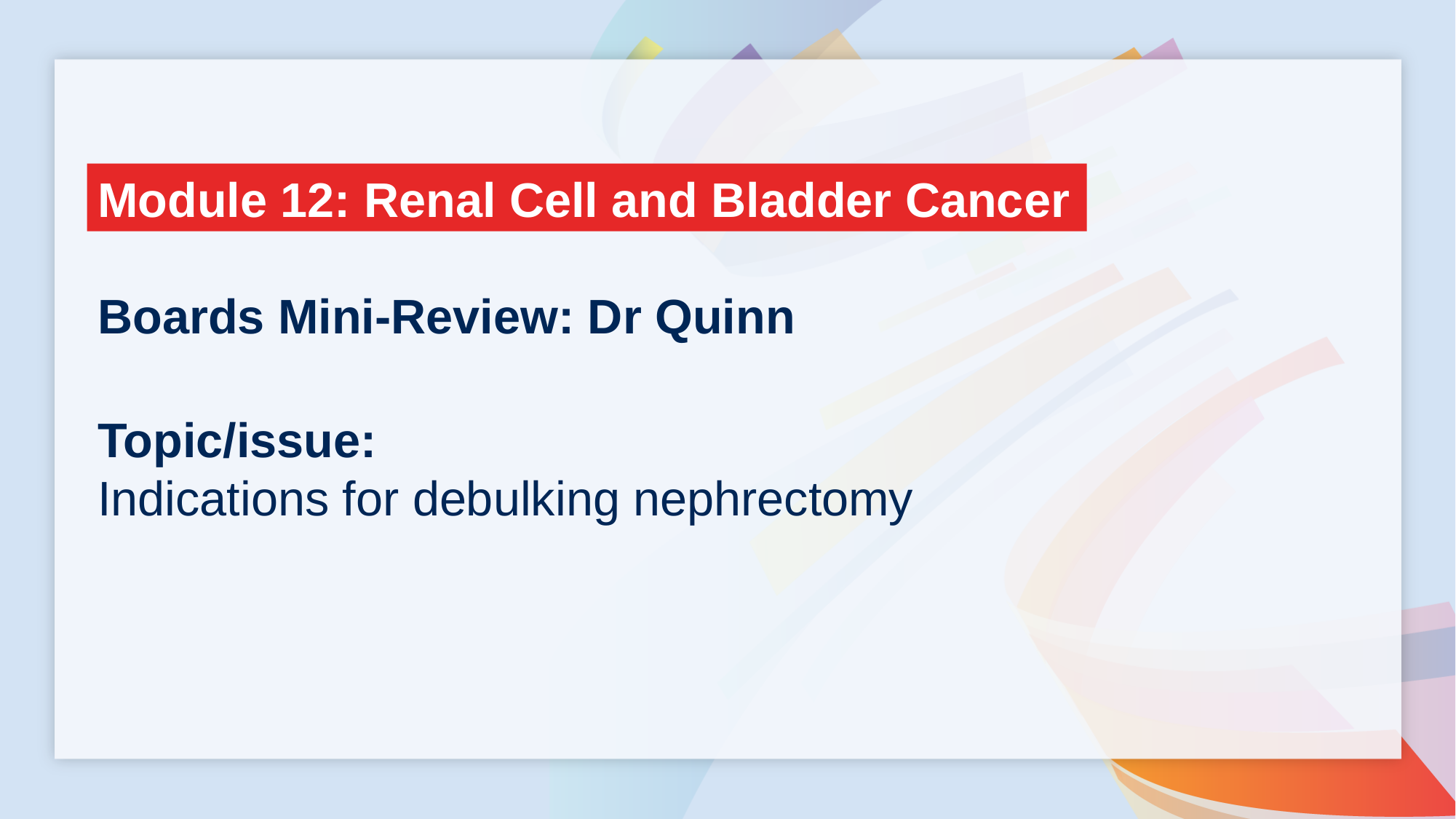

Module 12: Renal Cell and Bladder Cancer

Boards Mini-Review: Dr Quinn

Topic/issue:
Indications for debulking nephrectomy